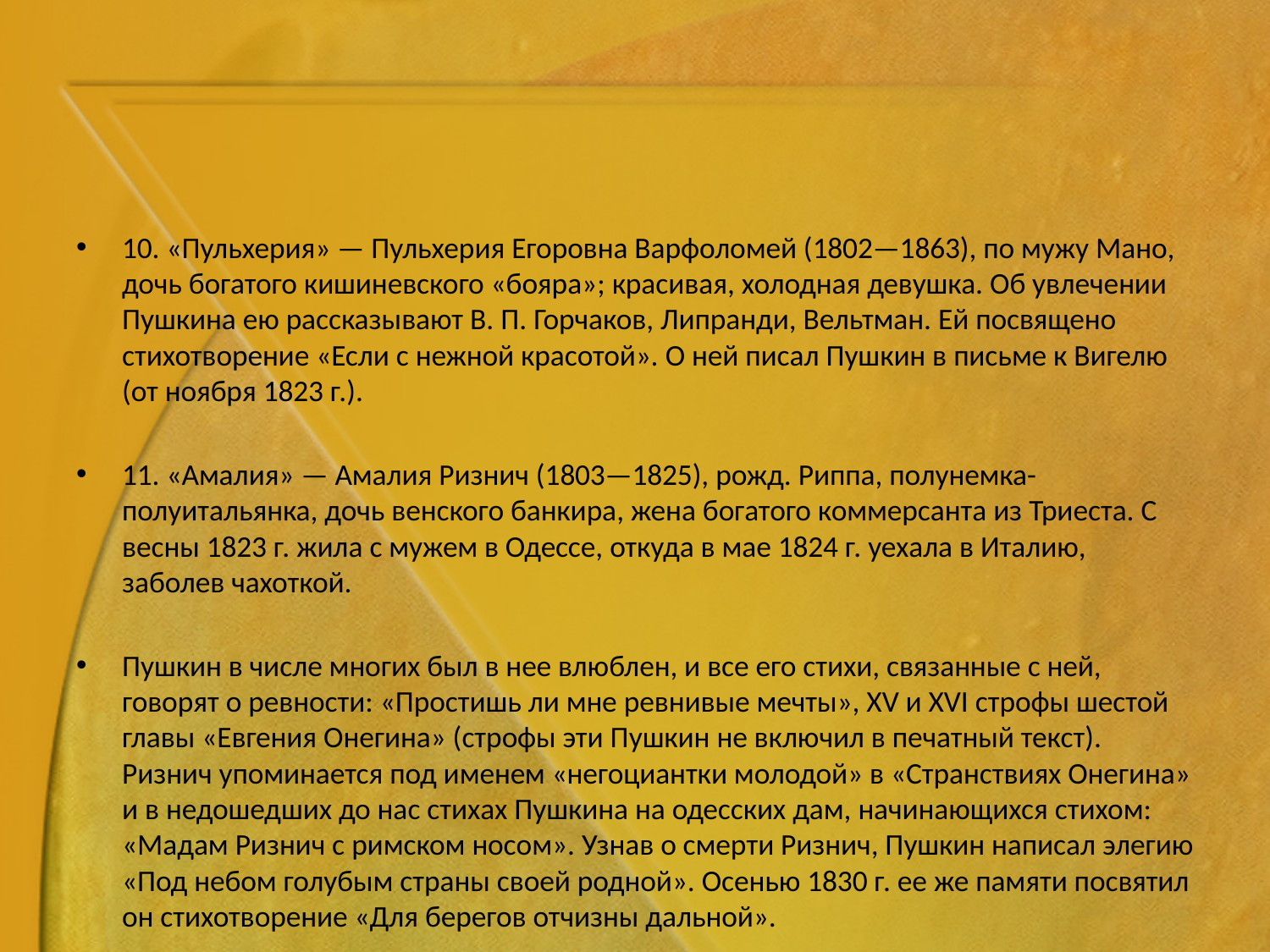

#
10. «Пульхерия» — Пульхерия Егоровна Варфоломей (1802—1863), по мужу Мано, дочь богатого кишиневского «бояра»; красивая, холодная девушка. Об увлечении Пушкина ею рассказывают В. П. Горчаков, Липранди, Вельтман. Ей посвящено стихотворение «Если с нежной красотой». О ней писал Пушкин в письме к Вигелю (от ноября 1823 г.).

11. «Амалия» — Амалия Ризнич (1803—1825), рожд. Риппа, полунемка-полуитальянка, дочь венского банкира, жена богатого коммерсанта из Триеста. С весны 1823 г. жила с мужем в Одессе, откуда в мае 1824 г. уехала в Италию, заболев чахоткой.

Пушкин в числе многих был в нее влюблен, и все его стихи, связанные с ней, говорят о ревности: «Простишь ли мне ревнивые мечты», XV и XVI строфы шестой главы «Евгения Онегина» (строфы эти Пушкин не включил в печатный текст). Ризнич упоминается под именем «негоциантки молодой» в «Странствиях Онегина» и в недошедших до нас стихах Пушкина на одесских дам, начинающихся стихом: «Мадам Ризнич с римском носом». Узнав о смерти Ризнич, Пушкин написал элегию «Под небом голубым страны своей родной». Осенью 1830 г. ее же памяти посвятил он стихотворение «Для берегов отчизны дальной».